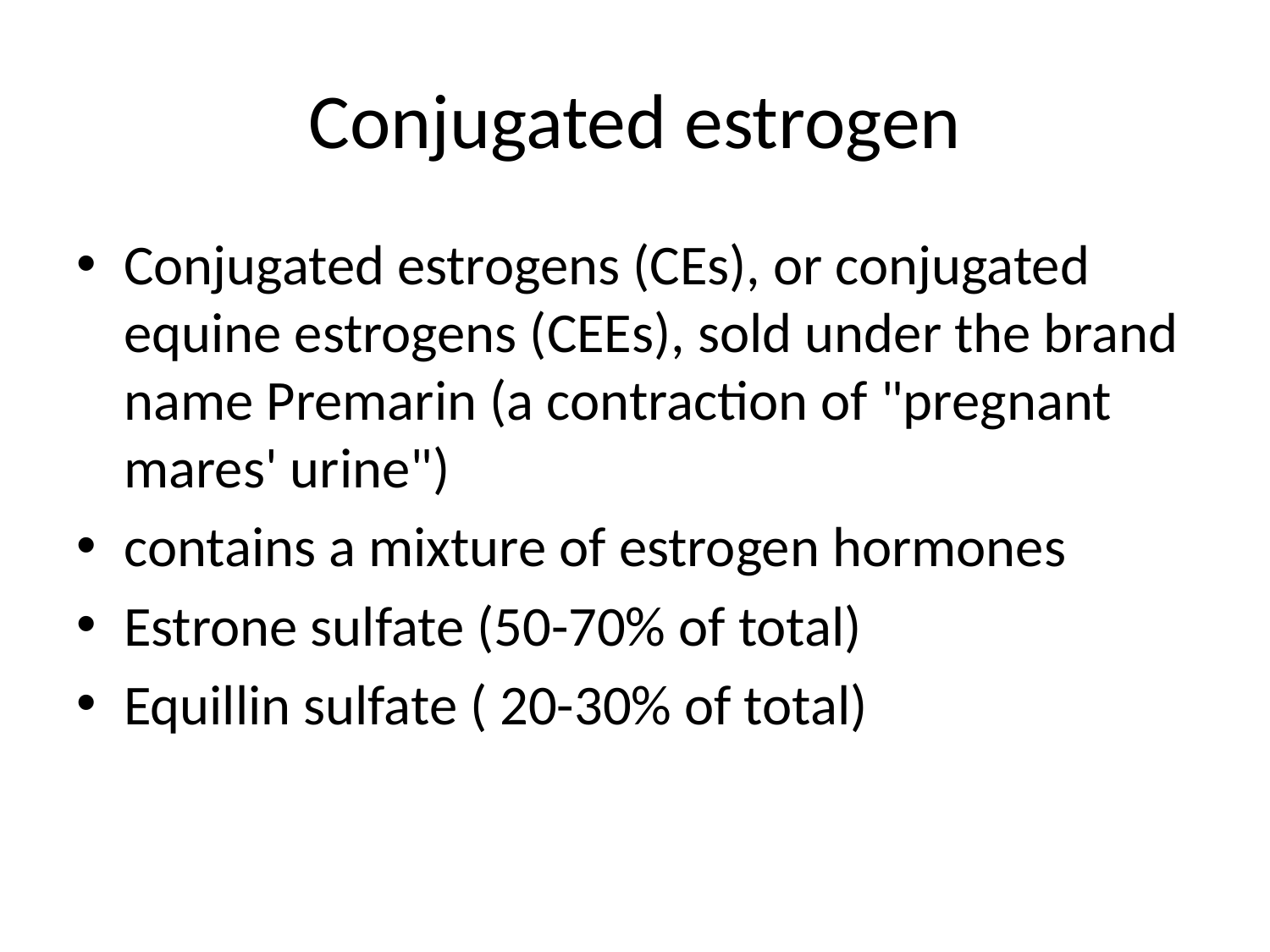

# Conjugated estrogen
Conjugated estrogens (CEs), or conjugated equine estrogens (CEEs), sold under the brand name Premarin (a contraction of "pregnant mares' urine")
contains a mixture of estrogen hormones
Estrone sulfate (50-70% of total)
Equillin sulfate ( 20-30% of total)